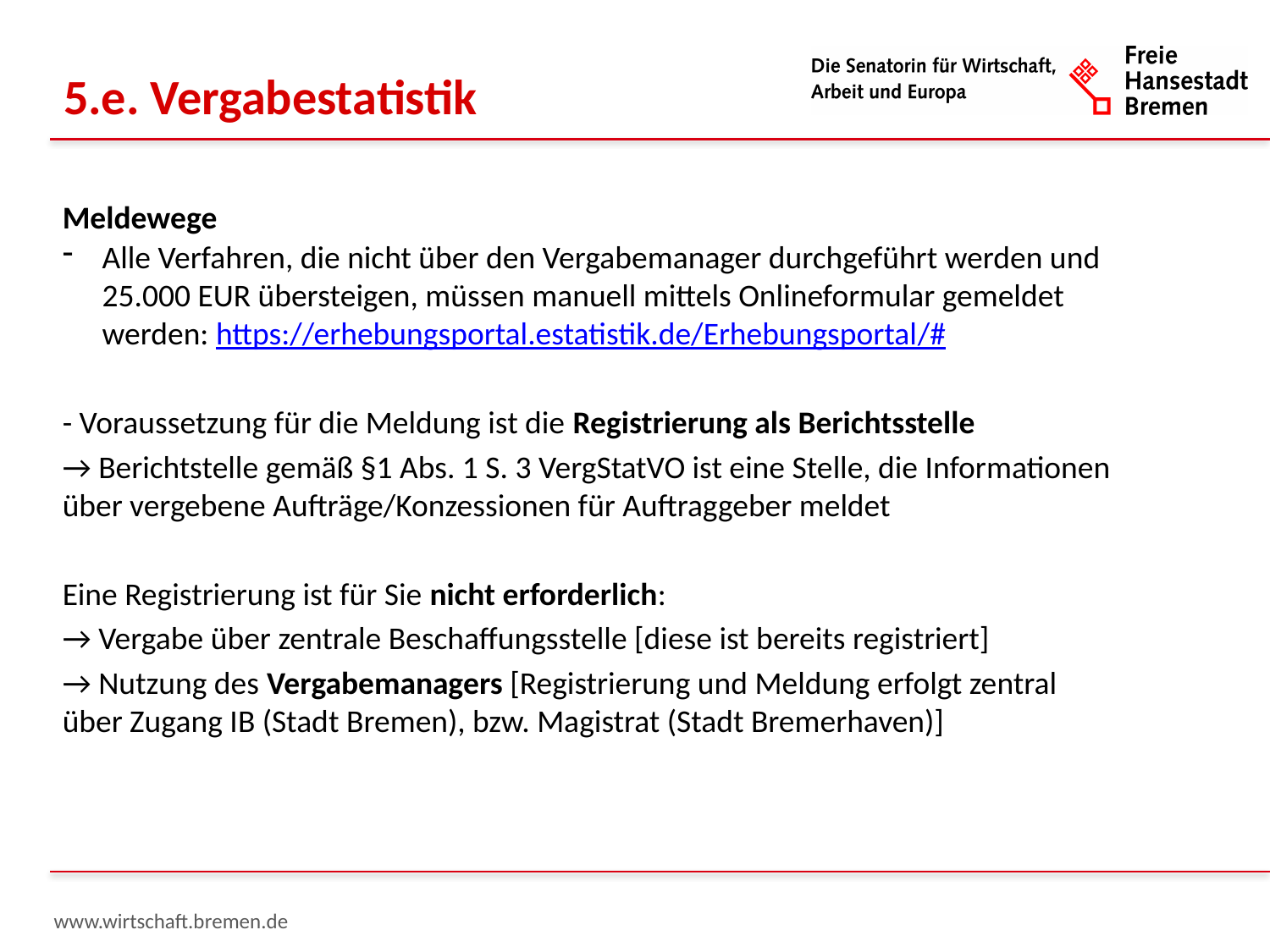

5.e. Vergabestatistik
Meldewege
Alle Verfahren, die nicht über den Vergabemanager durchgeführt werden und 25.000 EUR übersteigen, müssen manuell mittels Onlineformular gemeldet werden: https://erhebungsportal.estatistik.de/Erhebungsportal/#

- Voraussetzung für die Meldung ist die Registrierung als Berichtsstelle
→ Berichtstelle gemäß §1 Abs. 1 S. 3 VergStatVO ist eine Stelle, die Informationen über vergebene Aufträge/Konzessionen für Auftraggeber meldet

Eine Registrierung ist für Sie nicht erforderlich:
→ Vergabe über zentrale Beschaffungsstelle [diese ist bereits registriert]
→ Nutzung des Vergabemanagers [Registrierung und Meldung erfolgt zentral über Zugang IB (Stadt Bremen), bzw. Magistrat (Stadt Bremerhaven)]